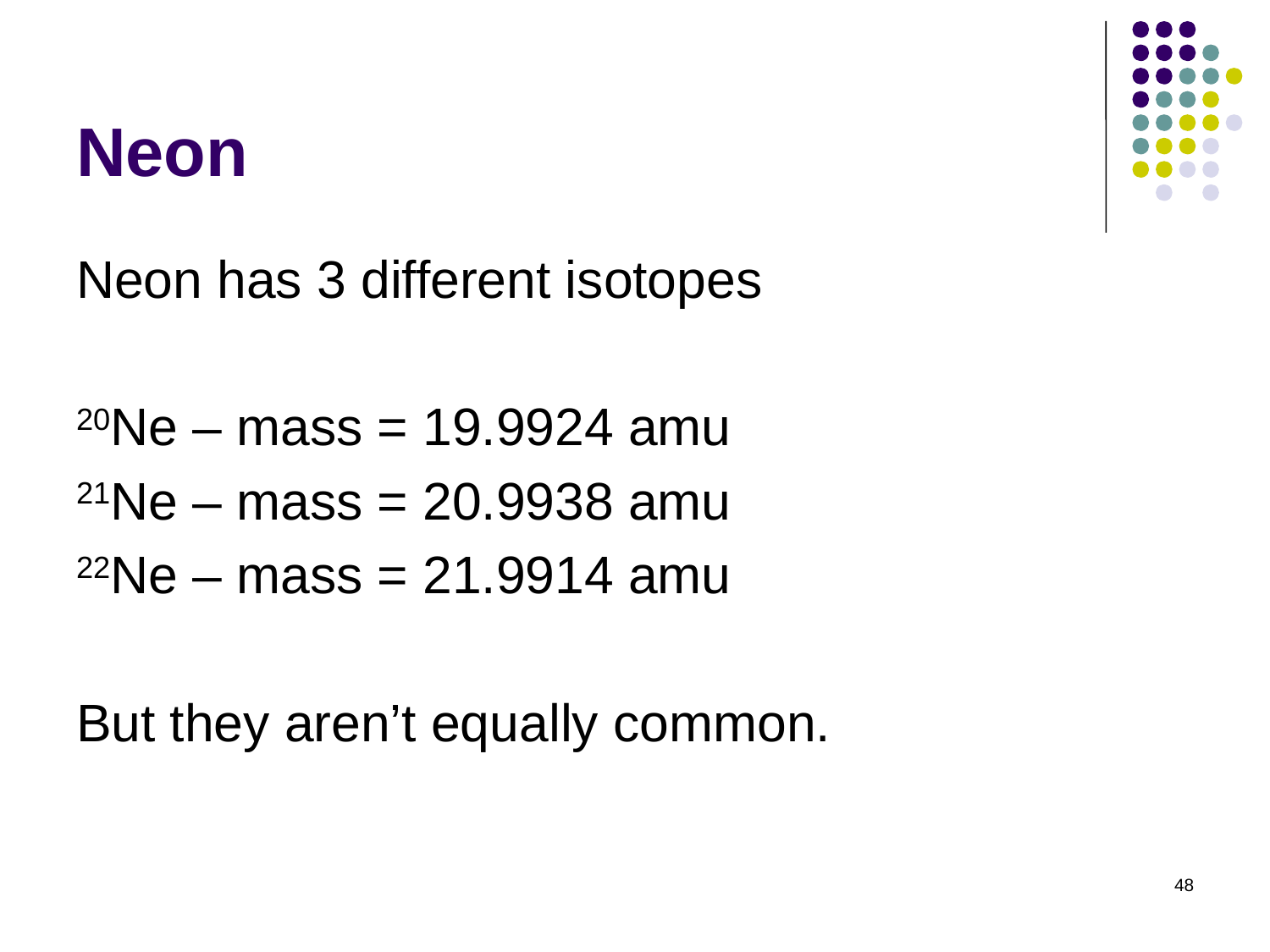

# Neon
Neon has 3 different isotopes

20Ne – mass = 19.9924 amu
21Ne – mass = 20.9938 amu
22Ne – mass = 21.9914 amu

But they aren’t equally common.
48